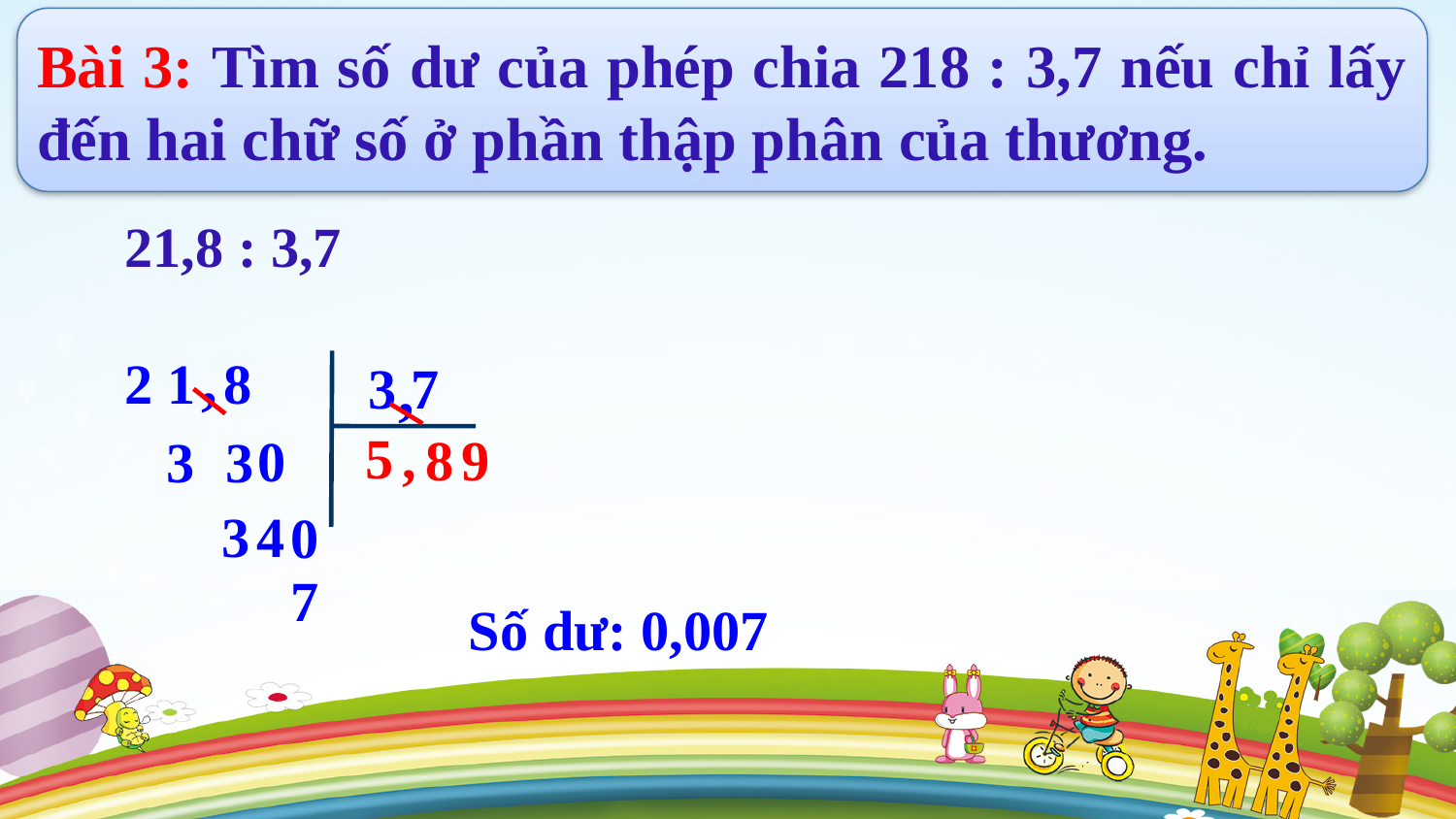

Bài 3: Tìm số dư của phép chia 218 : 3,7 nếu chỉ lấy đến hai chữ số ở phần thập phân của thương.
 21,8 : 3,7
,
 2 1  8
,
3 7

5
,
8
3
3

3
4
9
0
0
7
Số dư: 0,007